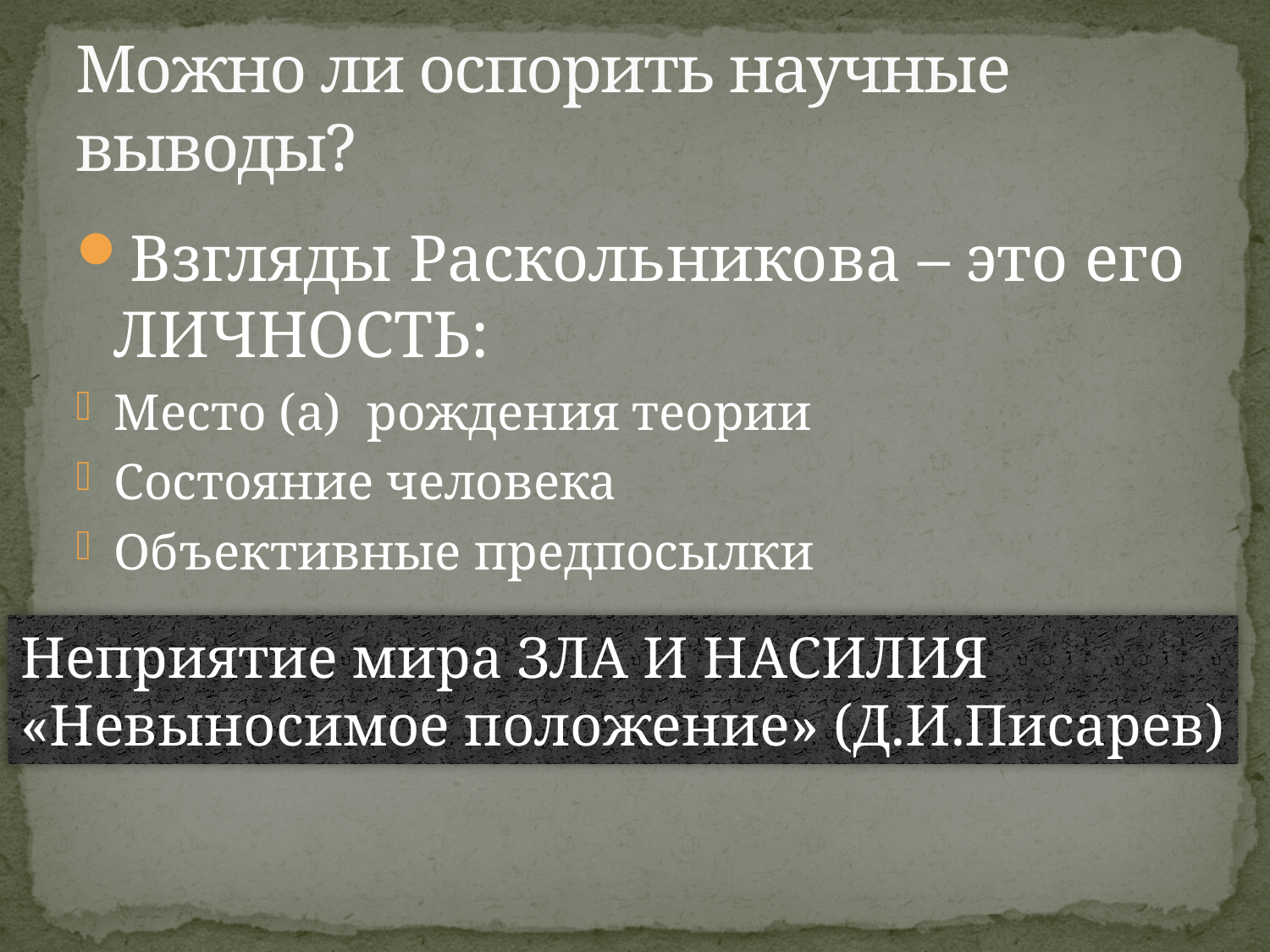

# Можно ли оспорить научные выводы?
Взгляды Раскольникова – это его ЛИЧНОСТЬ:
Место (а)  рождения теории
Состояние человека
Объективные предпосылки

Неприятие мира ЗЛА И НАСИЛИЯ
«Невыносимое положение» (Д.И.Писарев)